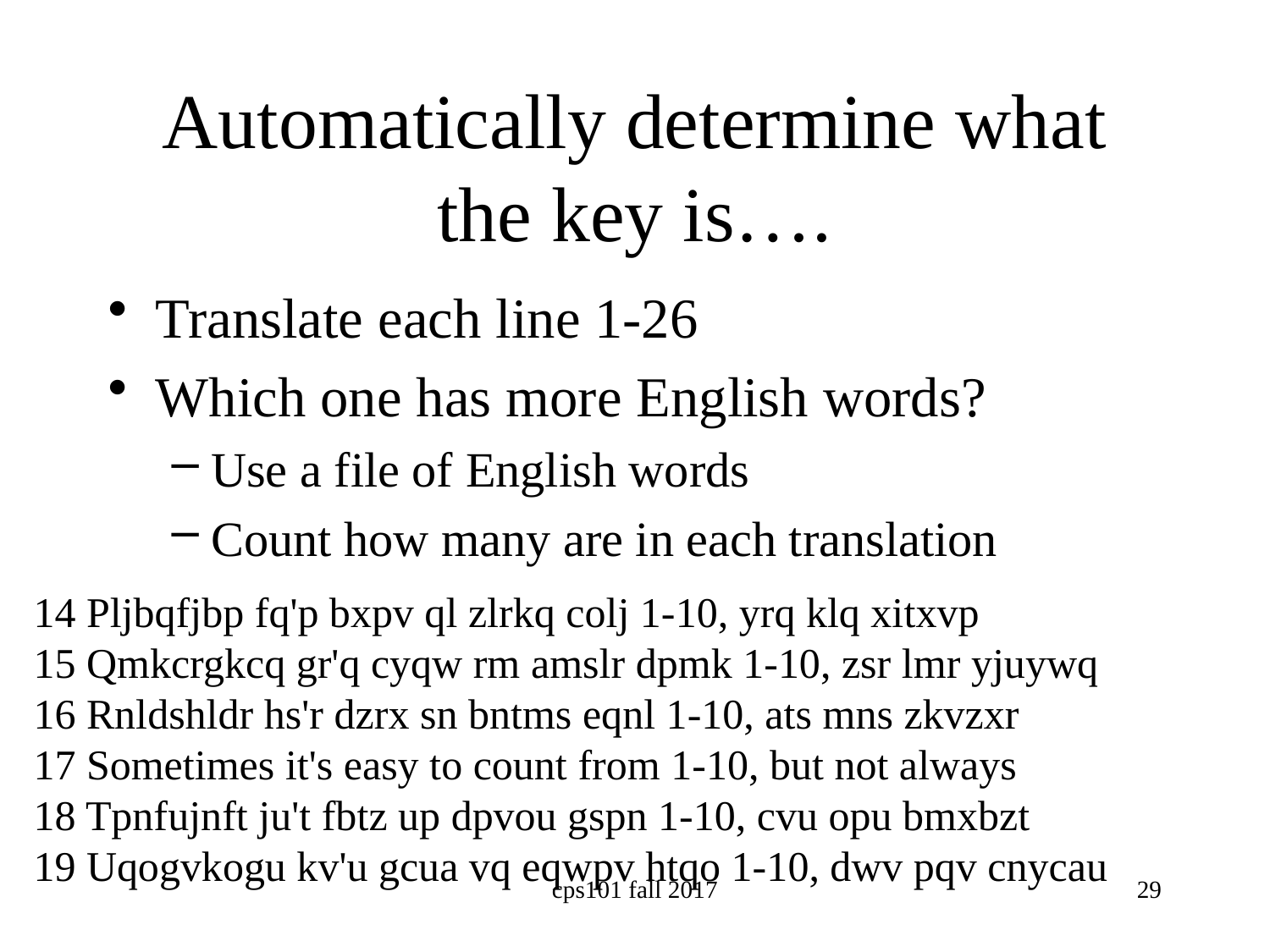

# Automatically determine what the key is….
Translate each line 1-26
Which one has more English words?
Use a file of English words
Count how many are in each translation
14 Pljbqfjbp fq'p bxpv ql zlrkq colj 1-10, yrq klq xitxvp
15 Qmkcrgkcq gr'q cyqw rm amslr dpmk 1-10, zsr lmr yjuywq
16 Rnldshldr hs'r dzrx sn bntms eqnl 1-10, ats mns zkvzxr
17 Sometimes it's easy to count from 1-10, but not always
18 Tpnfujnft ju't fbtz up dpvou gspn 1-10, cvu opu bmxbzt
19 Uqogvkogu kv'u gcua vq eqwpv htqo 1-10, dwv pqv cnycau
cps101 fall 2017
29